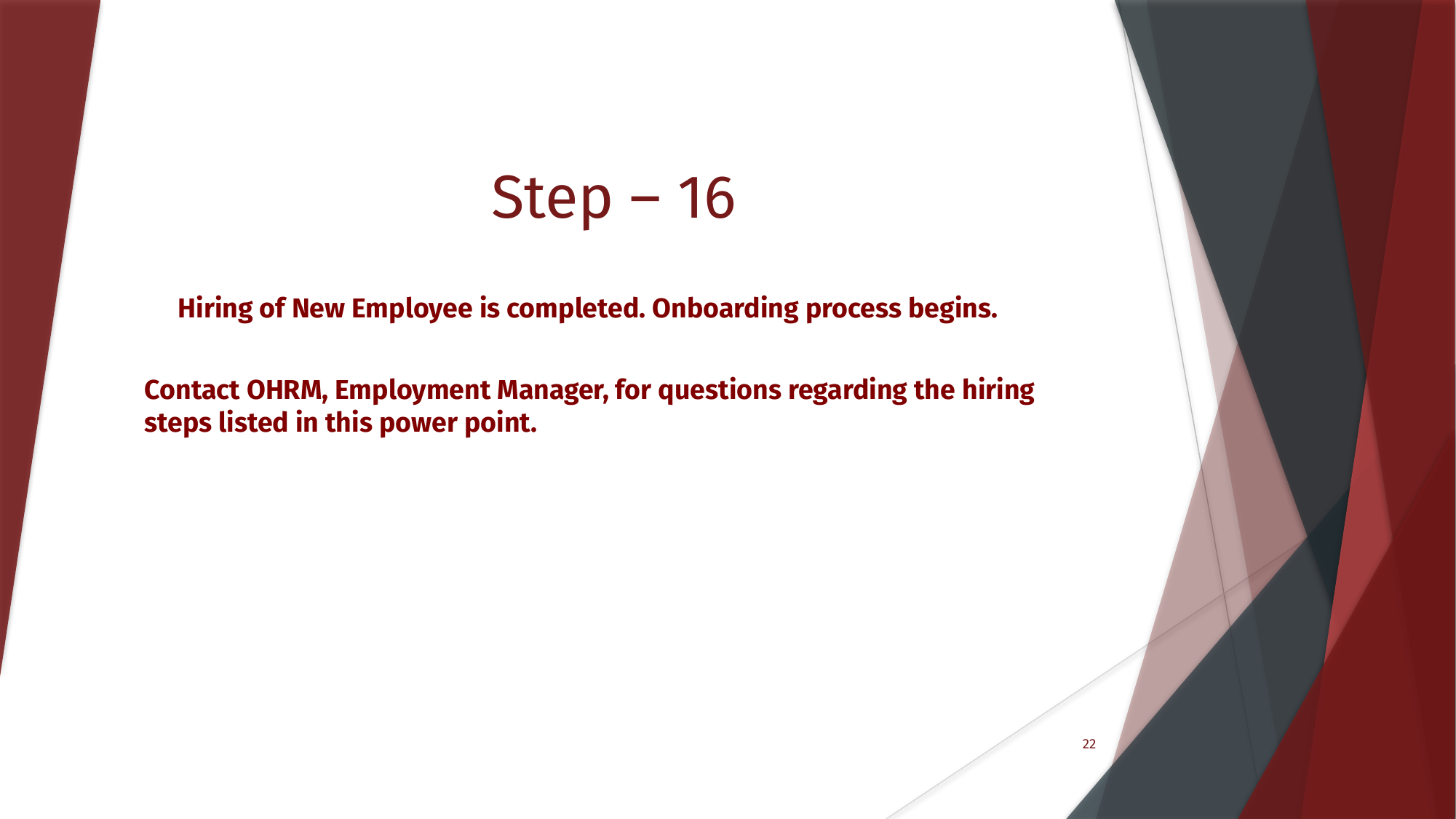

# Step – 16
Hiring of New Employee is completed. Onboarding process begins.
Contact OHRM, Employment Manager, for questions regarding the hiring steps listed in this power point.
22